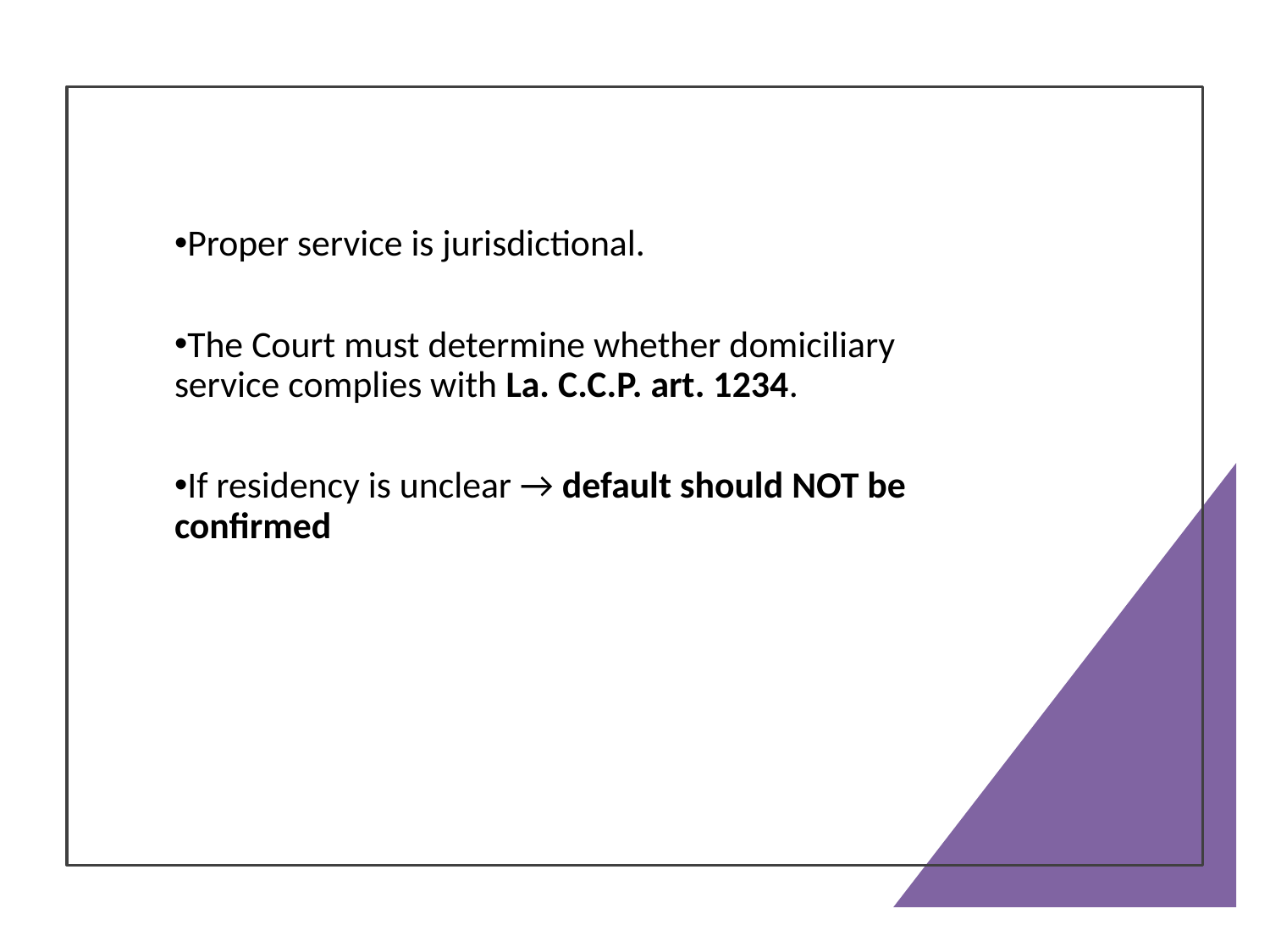

Proper service is jurisdictional.

The Court must determine whether domiciliary service complies with La. C.C.P. art. 1234.

If residency is unclear → default should NOT be confirmed